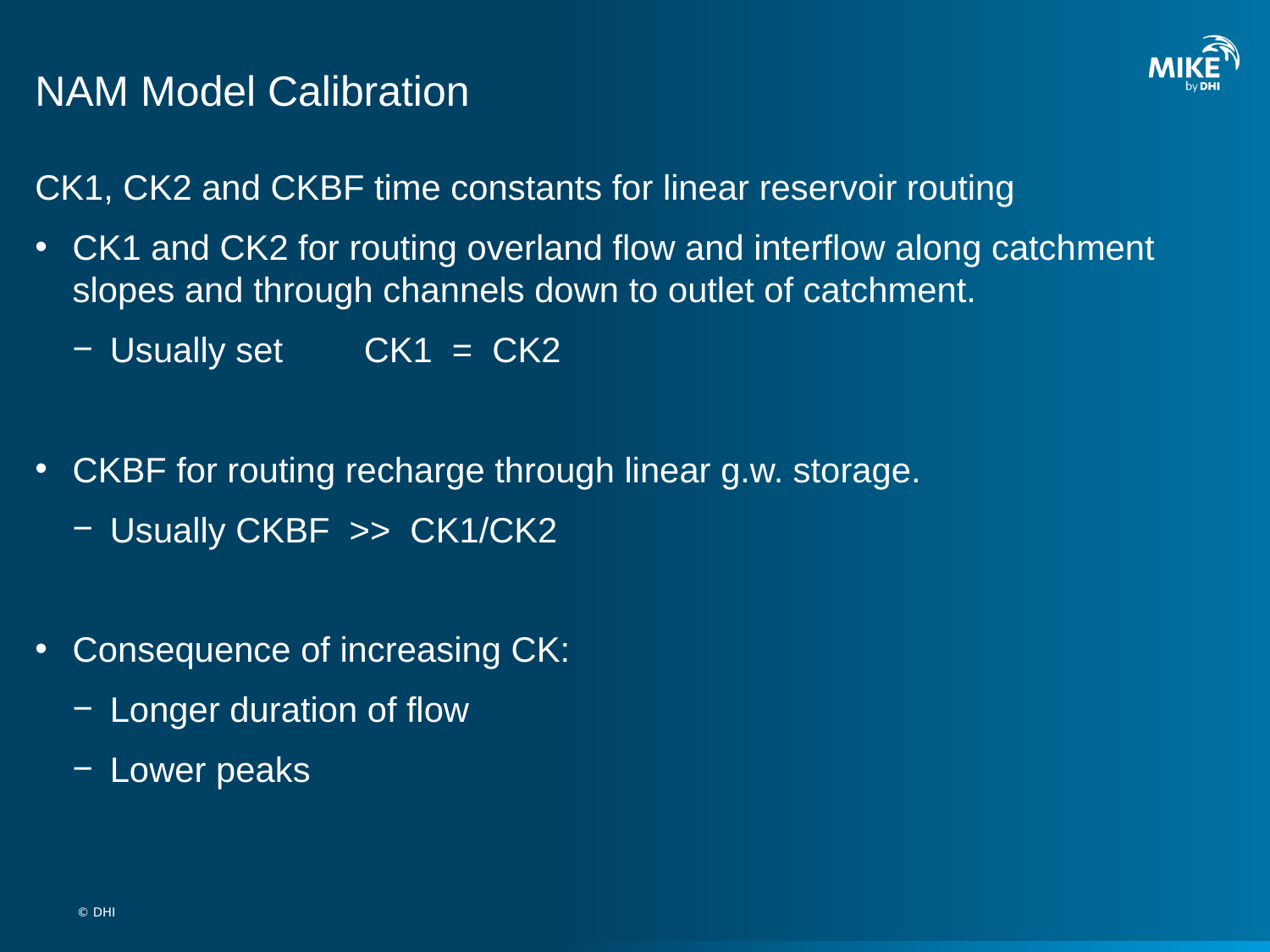

# NAM Model Calibration
CK1, CK2 and CKBF time constants for linear reservoir routing
CK1 and CK2 for routing overland flow and interflow along catchment slopes and through channels down to outlet of catchment.
Usually set	CK1  =  CK2

CKBF for routing recharge through linear g.w. storage.
Usually CKBF  >>  CK1/CK2

Consequence of increasing CK:
Longer duration of flow
Lower peaks

© DHI